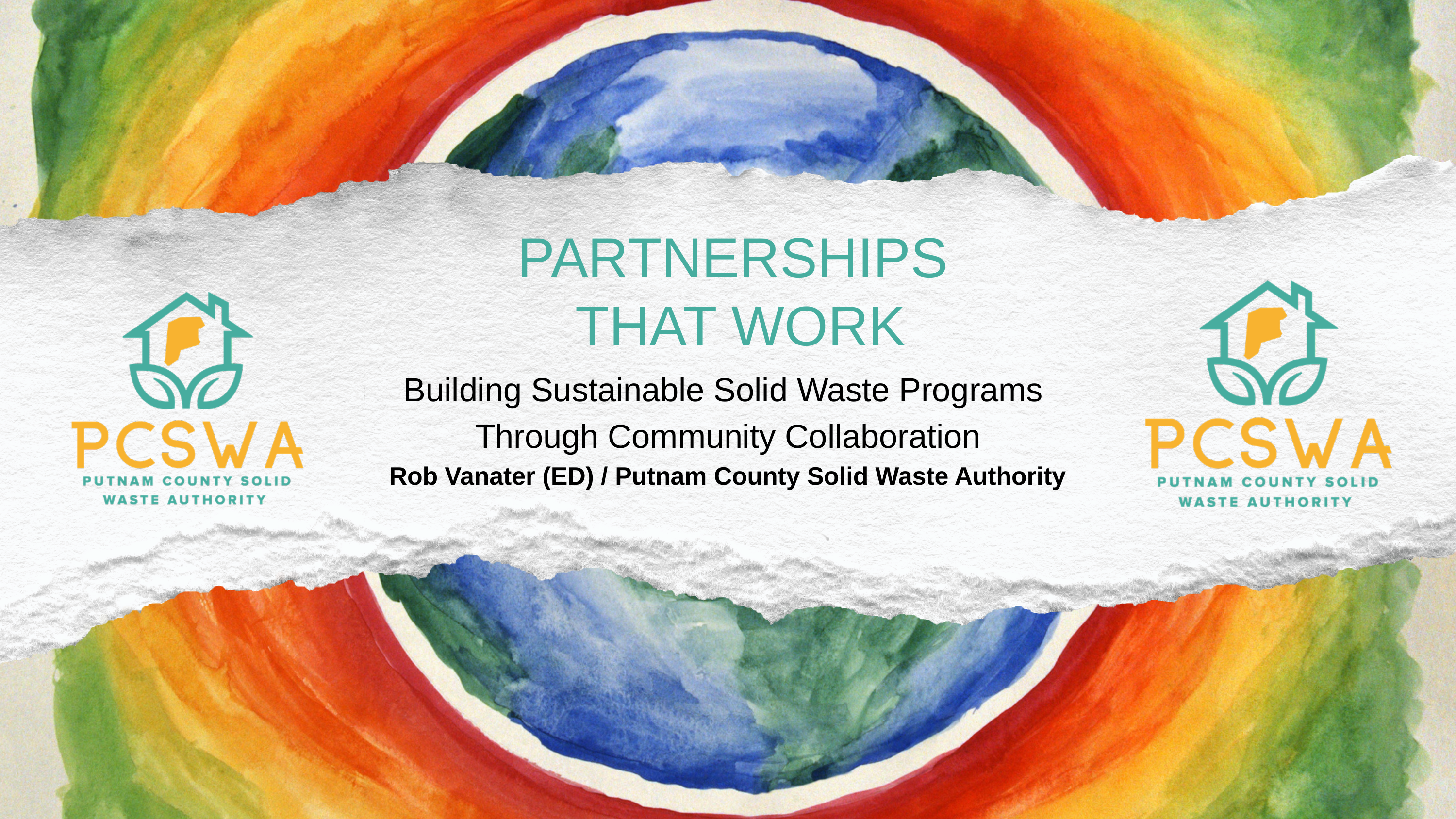

PARTNERSHIPS
THAT WORK

Building Sustainable Solid Waste Programs
Through Community Collaboration
Rob Vanater (ED) / Putnam County Solid Waste Authority